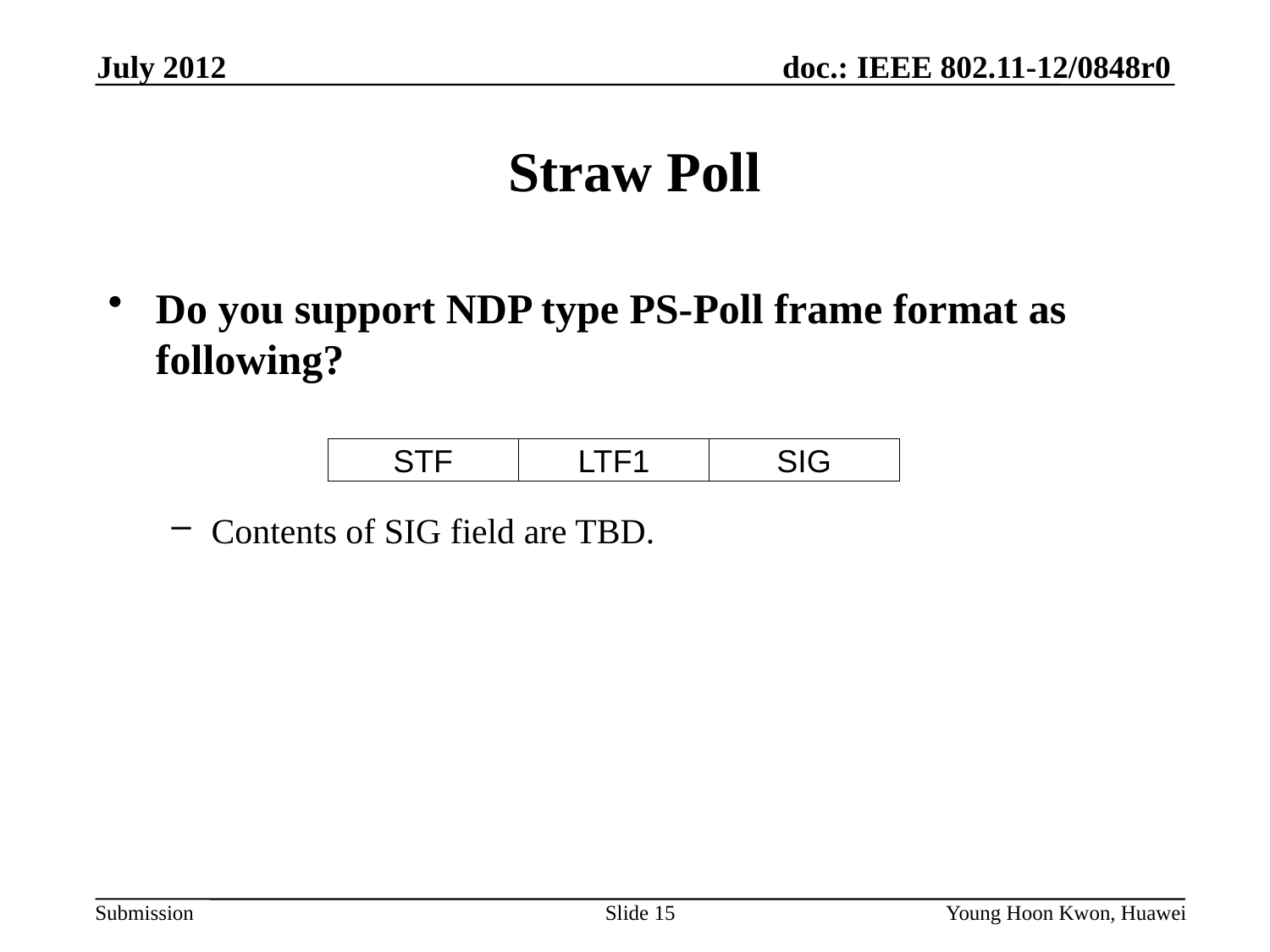

July 2012
# Straw Poll
Do you support NDP type PS-Poll frame format as following?

Contents of SIG field are TBD.

STF
LTF1
SIG
Slide 15
Young Hoon Kwon, Huawei